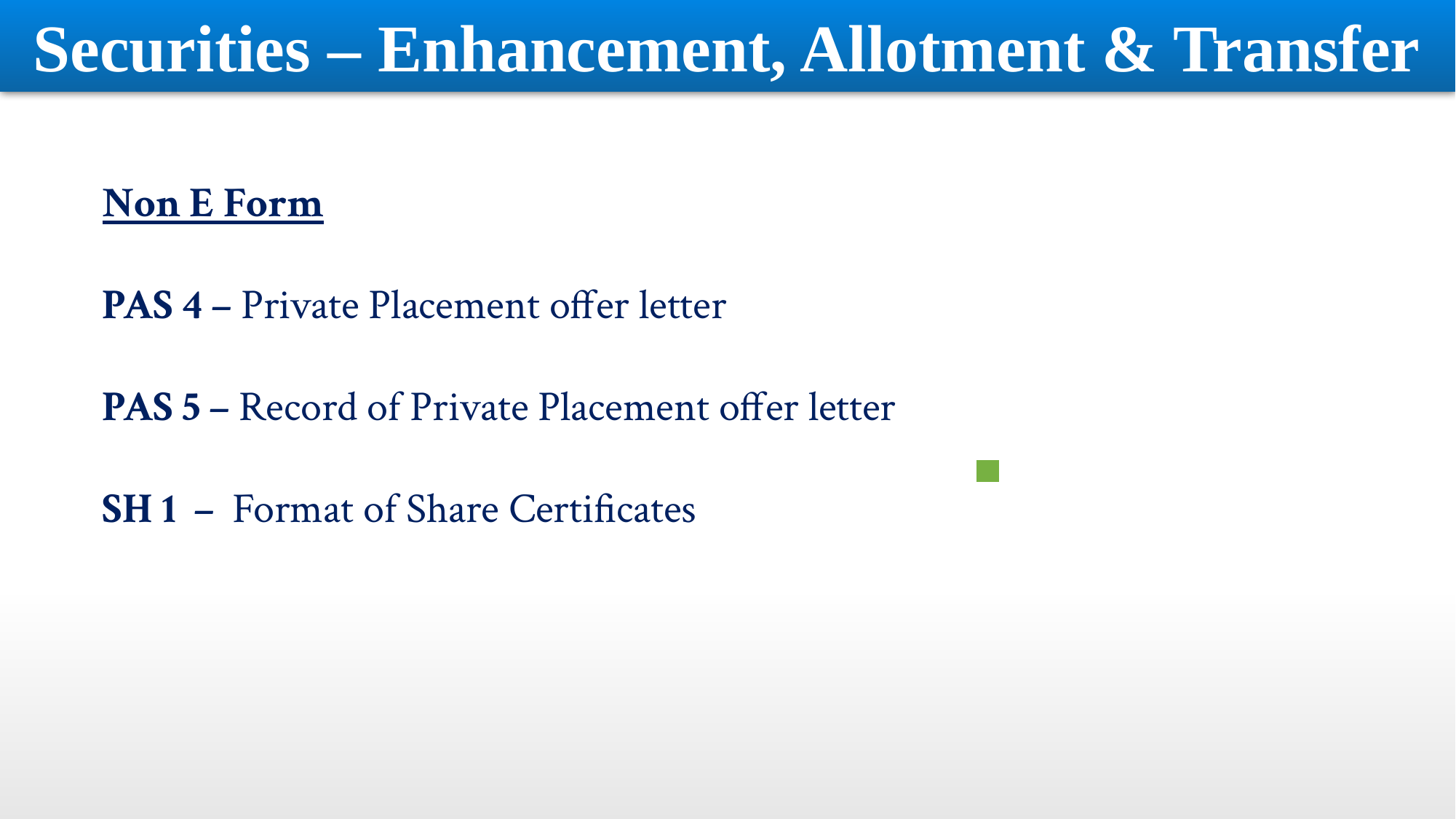

Securities – Enhancement, Allotment & Transfer
Non E Form

PAS 4 – Private Placement offer letter

PAS 5 – Record of Private Placement offer letter

SH 1  –  Format of Share Certificates

|  |
| --- |